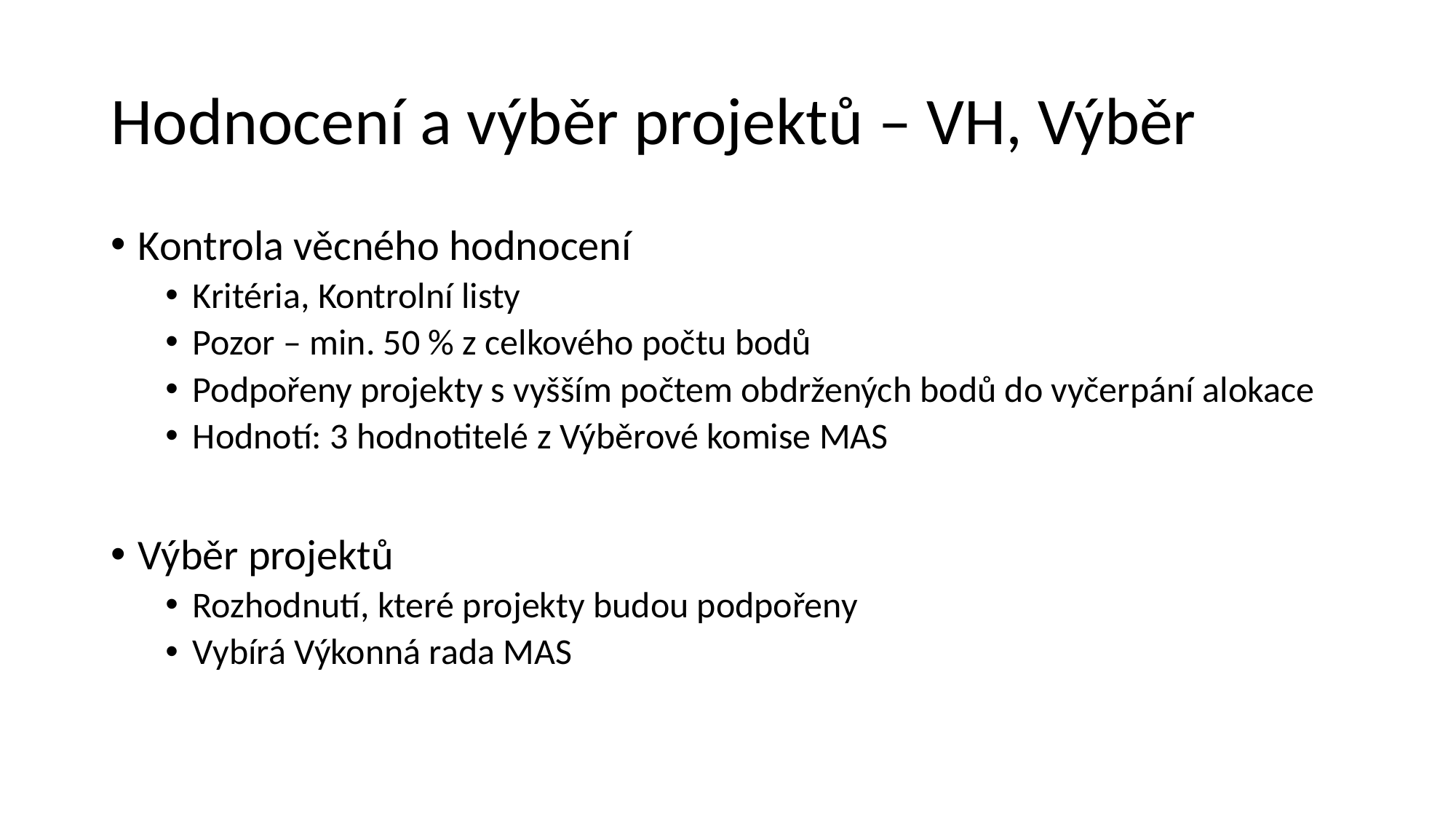

# Hodnocení a výběr projektů – VH, Výběr
Kontrola věcného hodnocení
Kritéria, Kontrolní listy
Pozor – min. 50 % z celkového počtu bodů
Podpořeny projekty s vyšším počtem obdržených bodů do vyčerpání alokace
Hodnotí: 3 hodnotitelé z Výběrové komise MAS

Výběr projektů
Rozhodnutí, které projekty budou podpořeny
Vybírá Výkonná rada MAS